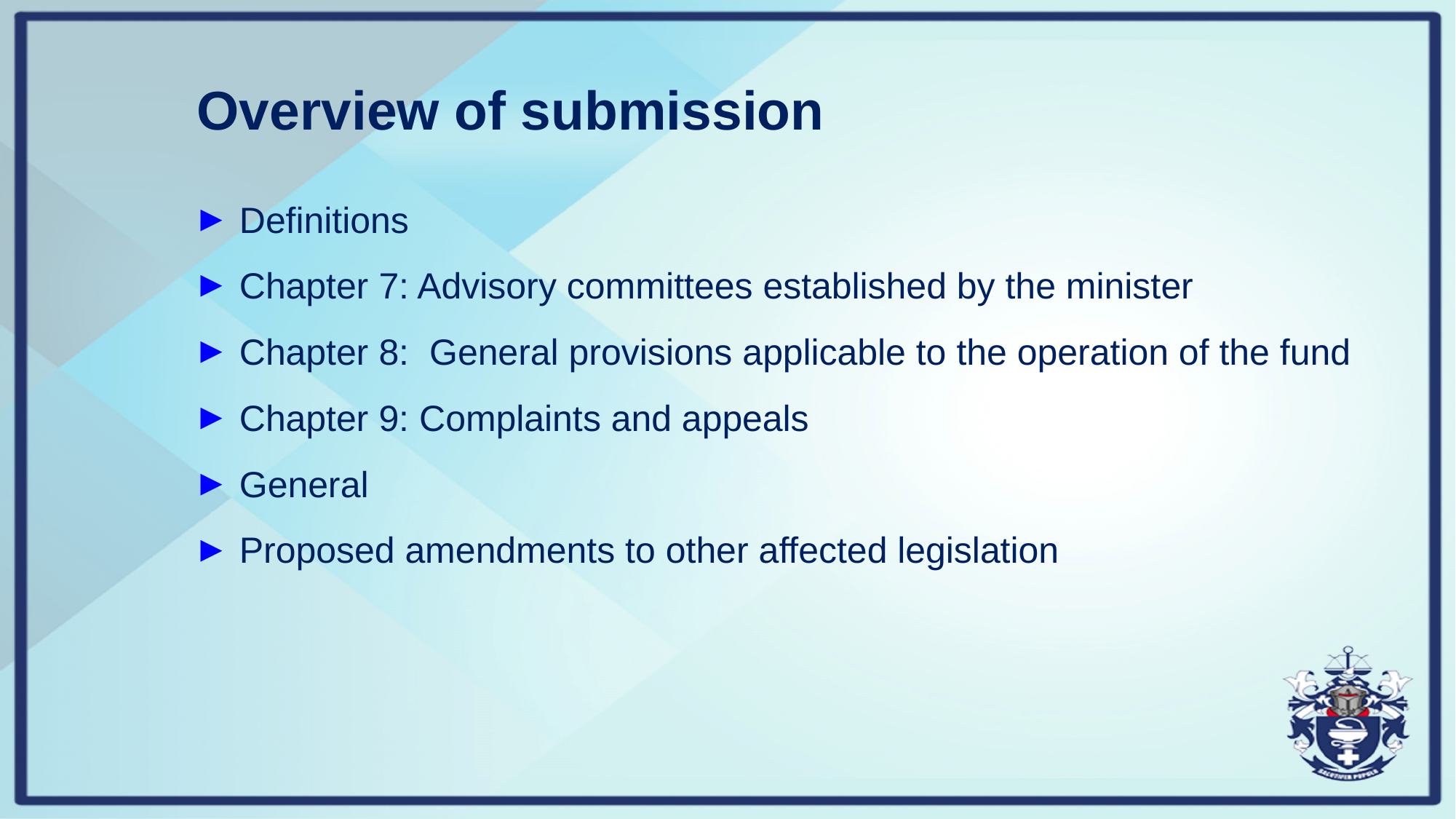

# Overview of submission
Definitions
Chapter 7: Advisory committees established by the minister
Chapter 8:  General provisions applicable to the operation of the fund
Chapter 9: Complaints and appeals
General
Proposed amendments to other affected legislation